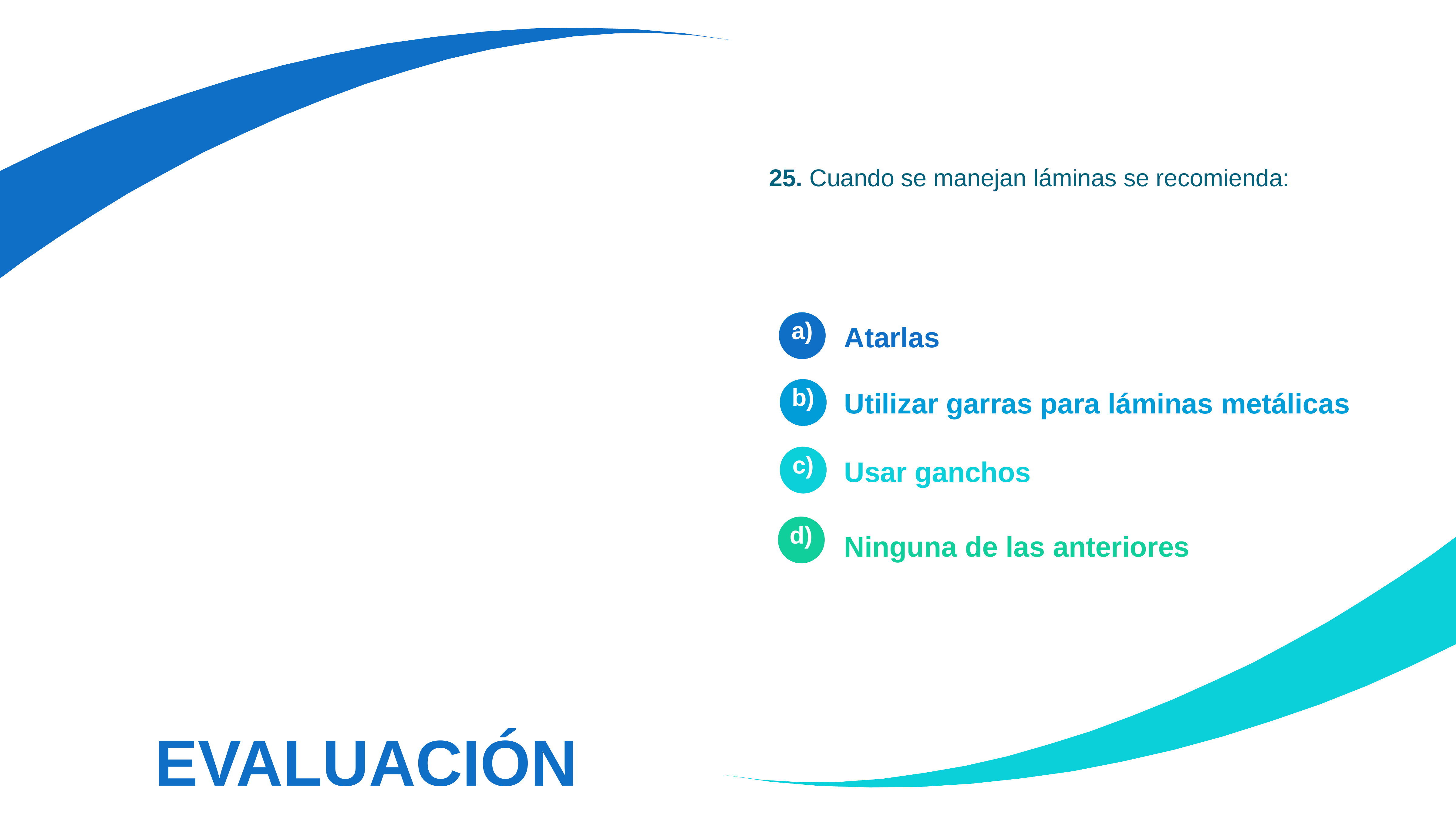

25. Cuando se manejan láminas se recomienda:
Atarlas

a)
Utilizar garras para láminas metálicas

b)
Usar ganchos

c)
Ninguna de las anteriores

d)

EVALUACIÓN